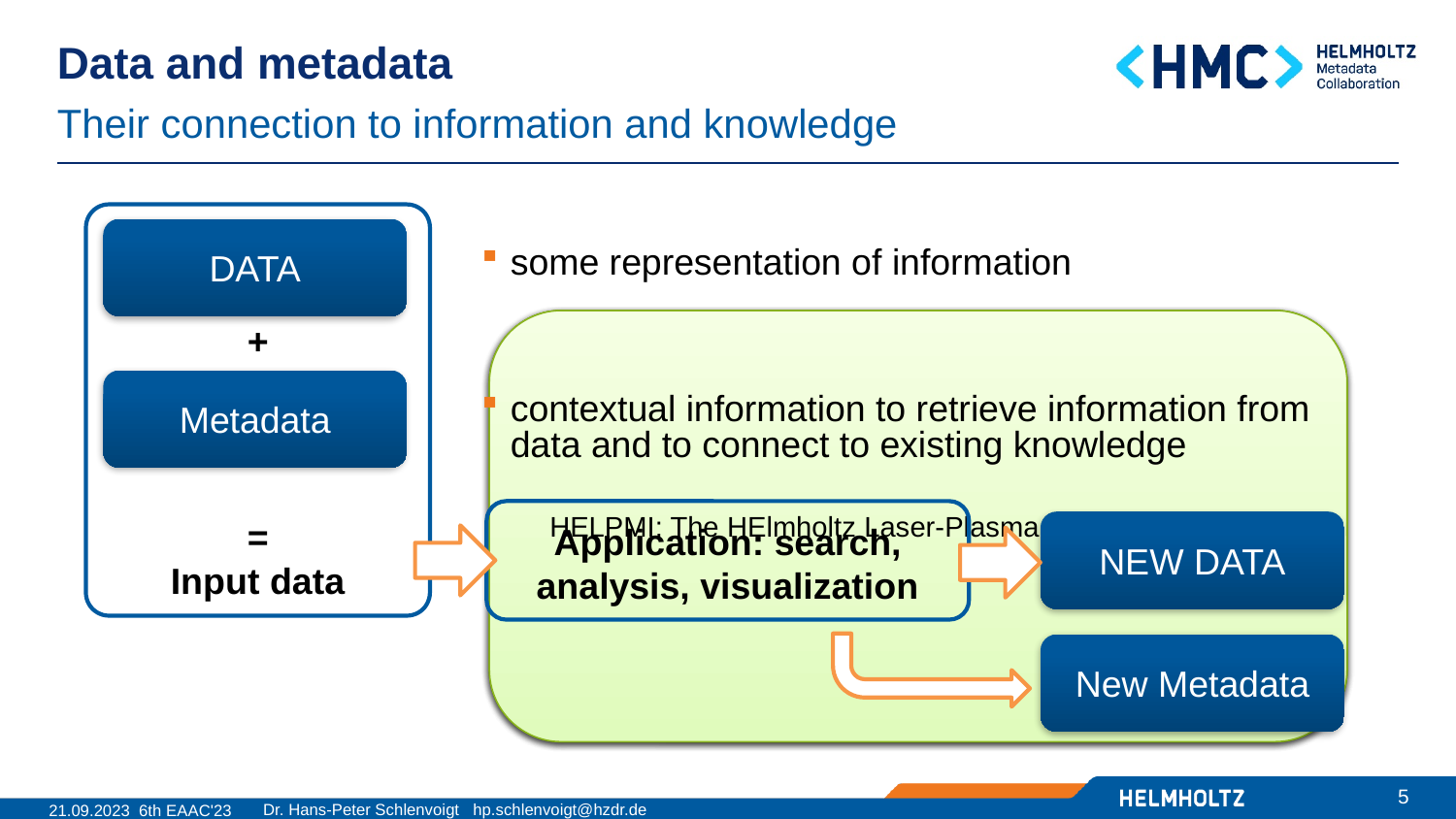

# Data and metadata
Their connection to information and knowledge
+

=
Input data
DATA
some representation of information

contextual information to retrieve information from data and to connect to existing knowledge
01001000 01000101 01001100 01010000 01001101 01001001 00111010 00100000 01010100 01101000 01100101 00100000 01001000 01000101 01101100 01101101 01101000 01101111 01101100 01110100 01111010 00100000 01001100 01100001 01110011 01100101 01110010 00101101 01010000 01101100 01100001 01110011 01101101 01100001 00100000 01001101 01100101 01110100 01100001 01100100 01100001 01110100 01100001 00100000 01001001 01101110 01101001 01110100 01101001 01100001 01110100 01101001 01110110 01100101 00001010
48 45 4C 50 4D 49 3A 20 54 68 65 20 48 45 6C 6D 68 6F 6C 74 7A 20 4C 61 73 65 72 2D 50 6C 61 73 6D 61 20 4D 65 74 61 64 61 74 61 20 49 6E 69 74 69 61 74 69 76 65 0A
HELPMI: The HElmholtz Laser-Plasma Metadata Initiative.
Metadata
Application: search, analysis, visualization
NEW DATA

New Metadata
5
Dr. Hans-Peter Schlenvoigt   hp.schlenvoigt@hzdr.de
21.09.2023  6th EAAC'23